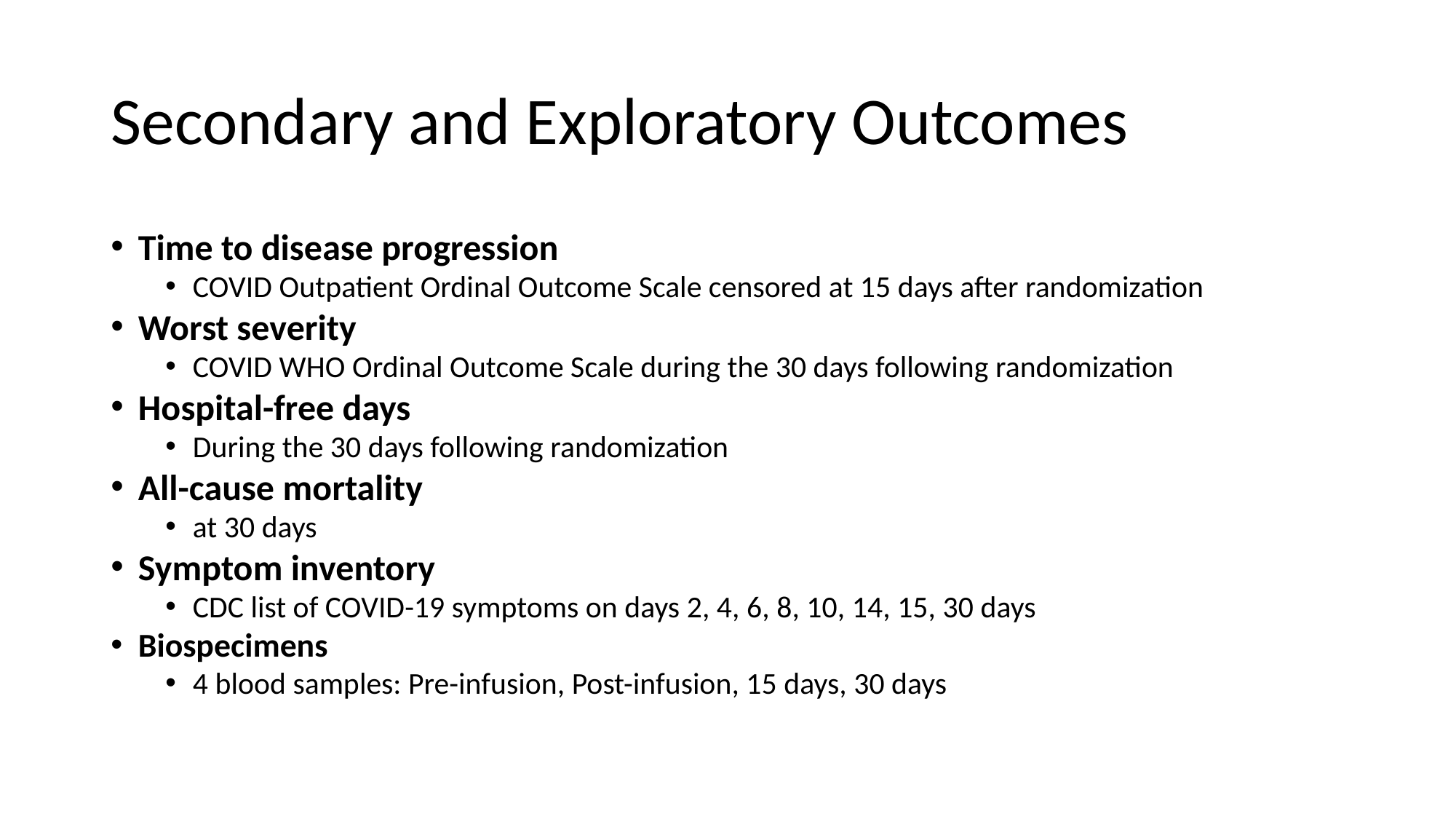

# Secondary and Exploratory Outcomes
Time to disease progression
COVID Outpatient Ordinal Outcome Scale censored at 15 days after randomization
Worst severity
COVID WHO Ordinal Outcome Scale during the 30 days following randomization
Hospital-free days
During the 30 days following randomization
All-cause mortality
at 30 days
Symptom inventory
CDC list of COVID-19 symptoms on days 2, 4, 6, 8, 10, 14, 15, 30 days
Biospecimens
4 blood samples: Pre-infusion, Post-infusion, 15 days, 30 days